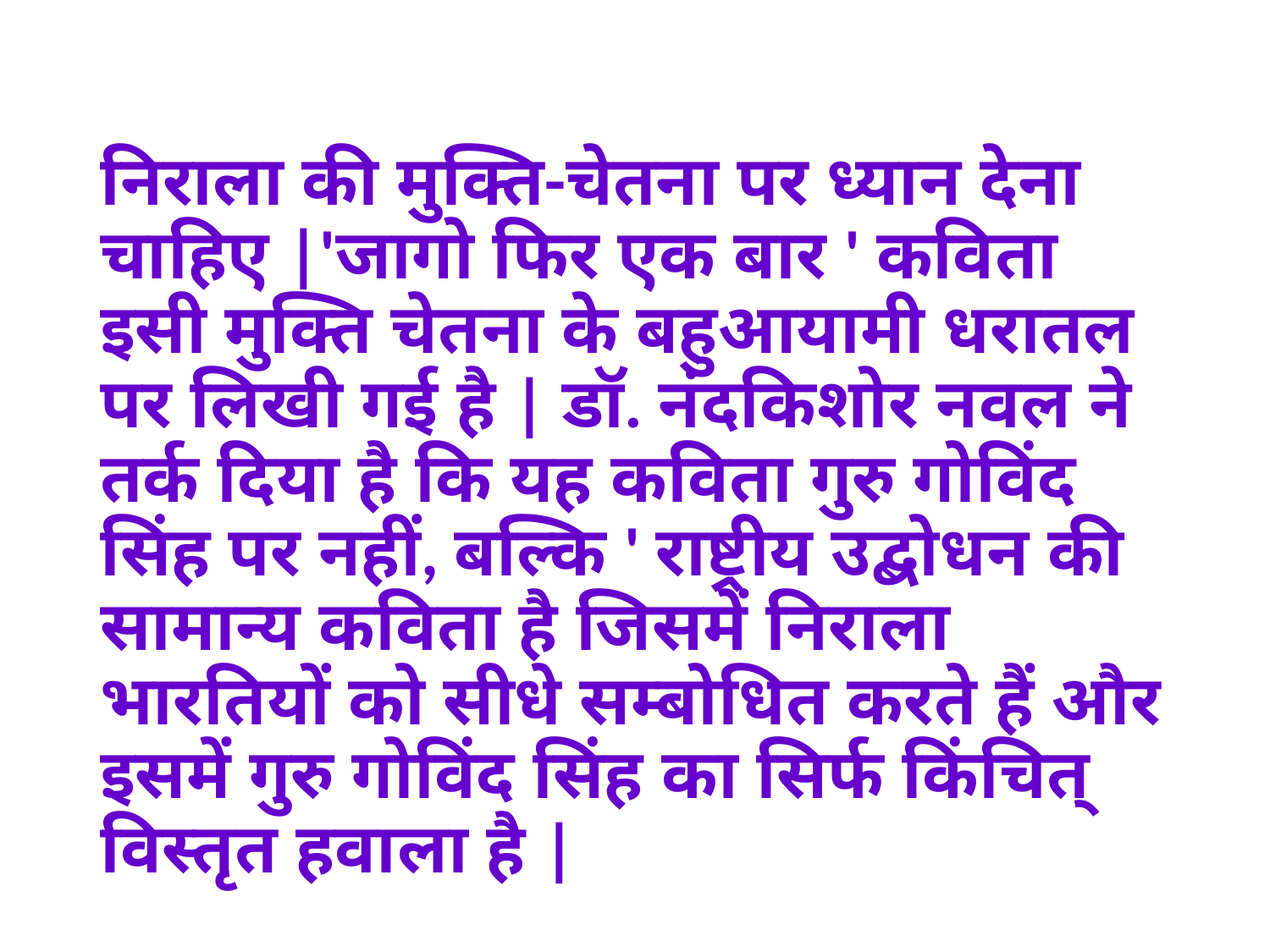

निराला की मुक्ति-चेतना पर ध्यान देना चाहिए |'जागो फिर एक बार ' कविता इसी मुक्ति चेतना के बहुआयामी धरातल पर लिखी गई है | डॉ. नंदकिशोर नवल ने तर्क दिया है कि यह कविता गुरु गोविंद सिंह पर नहीं, बल्कि ' राष्ट्रीय उद्बोधन की सामान्य कविता है जिसमें निराला भारतियों को सीधे सम्बोधित करते हैं और इसमें गुरु गोविंद सिंह का सिर्फ किंचित् विस्तृत हवाला है |